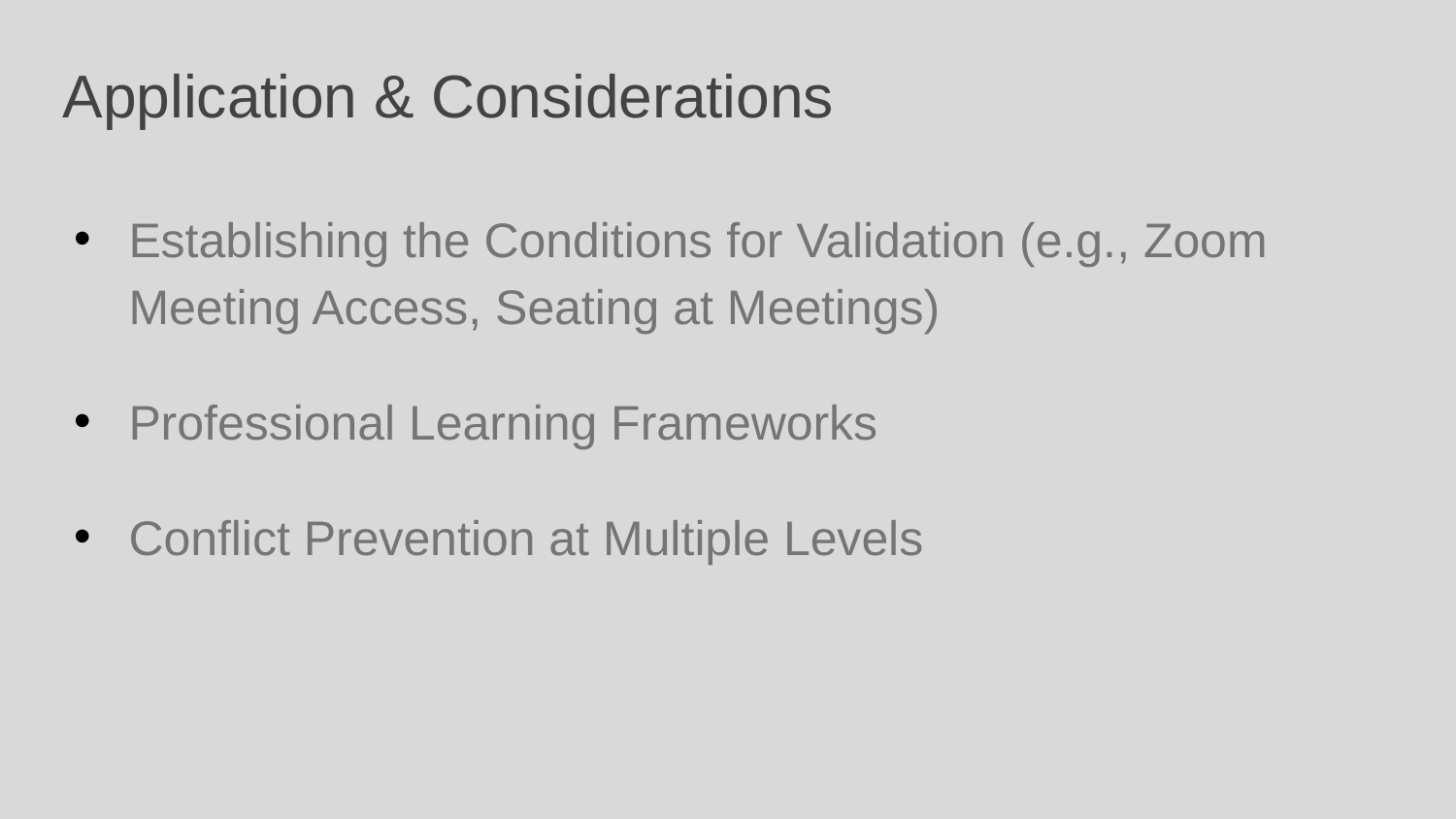

# Application & Considerations
Establishing the Conditions for Validation (e.g., Zoom Meeting Access, Seating at Meetings)
Professional Learning Frameworks
Conflict Prevention at Multiple Levels